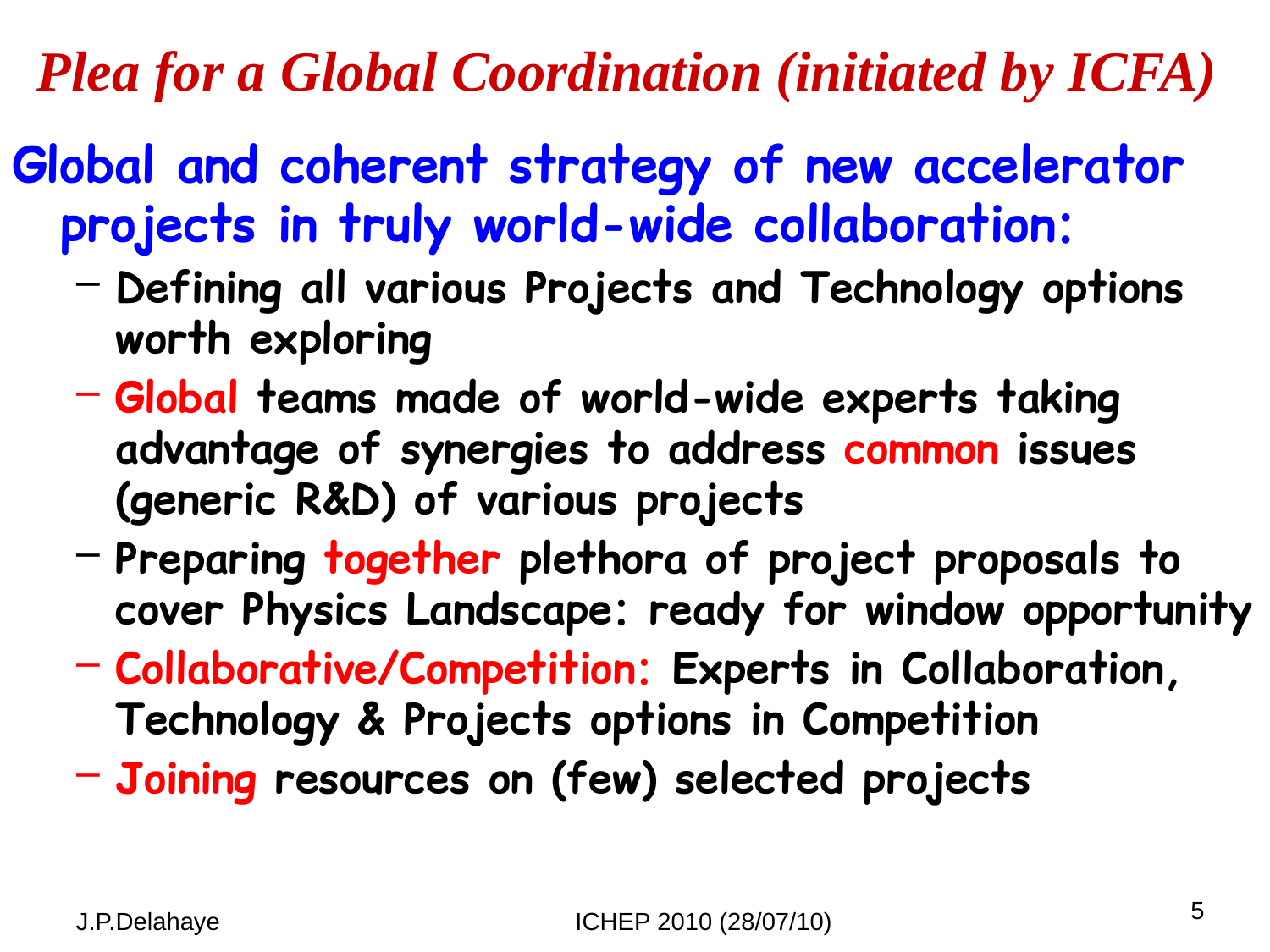

# Plea for a Global Coordination (initiated by ICFA)
Global and coherent strategy of new accelerator projects in truly world-wide collaboration:
Defining all various Projects and Technology options worth exploring
Global teams made of world-wide experts taking advantage of synergies to address common issues (generic R&D) of various projects
Preparing together plethora of project proposals to cover Physics Landscape: ready for window opportunity
Collaborative/Competition: Experts in Collaboration, Technology & Projects options in Competition
Joining resources on (few) selected projects

5
J.P.Delahaye
ICHEP 2010 (28/07/10)